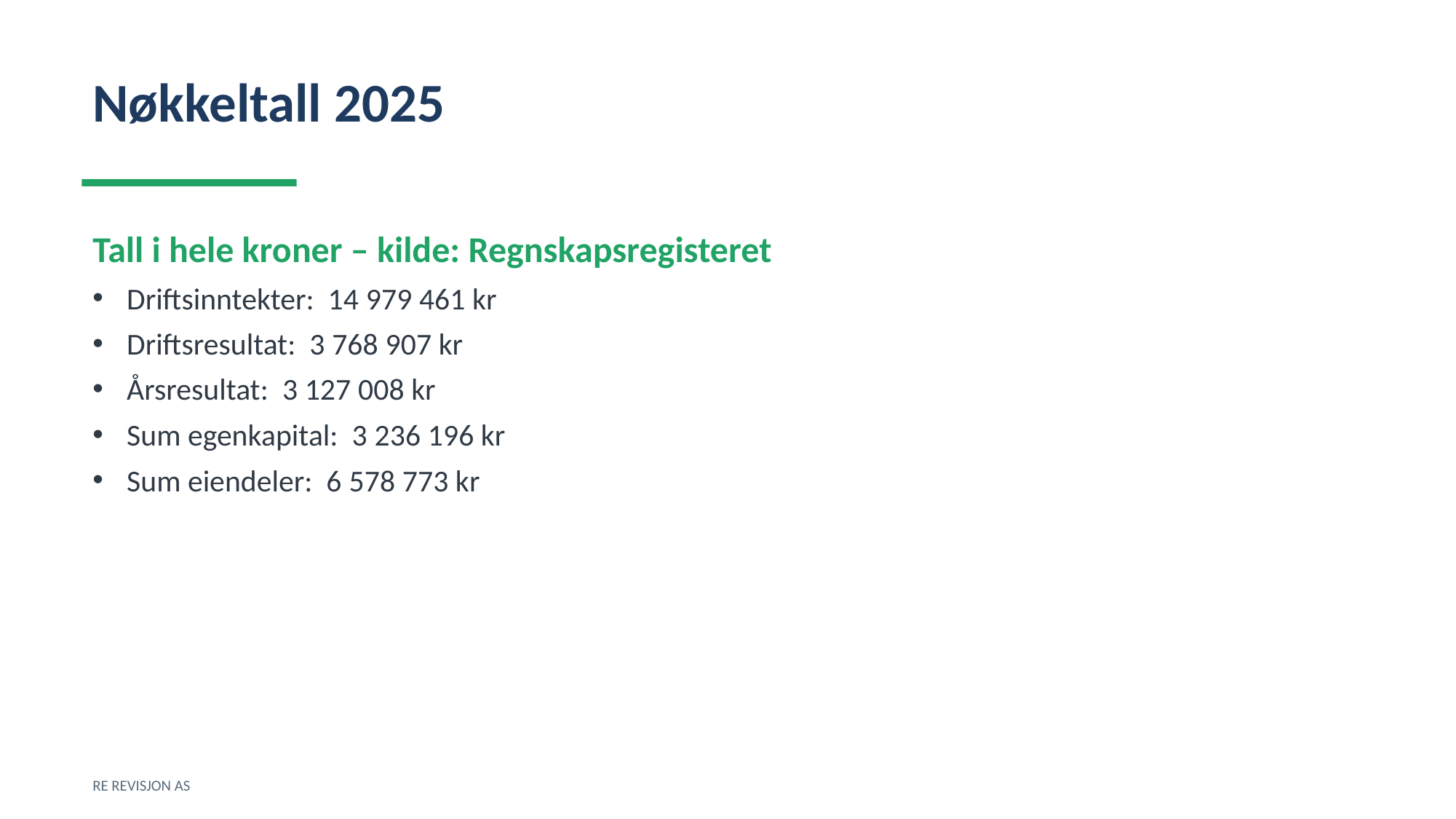

Nøkkeltall 2025

Tall i hele kroner – kilde: Regnskapsregisteret
Driftsinntekter:  14 979 461 kr
Driftsresultat:  3 768 907 kr
Årsresultat:  3 127 008 kr
Sum egenkapital:  3 236 196 kr
Sum eiendeler:  6 578 773 kr
RE REVISJON AS